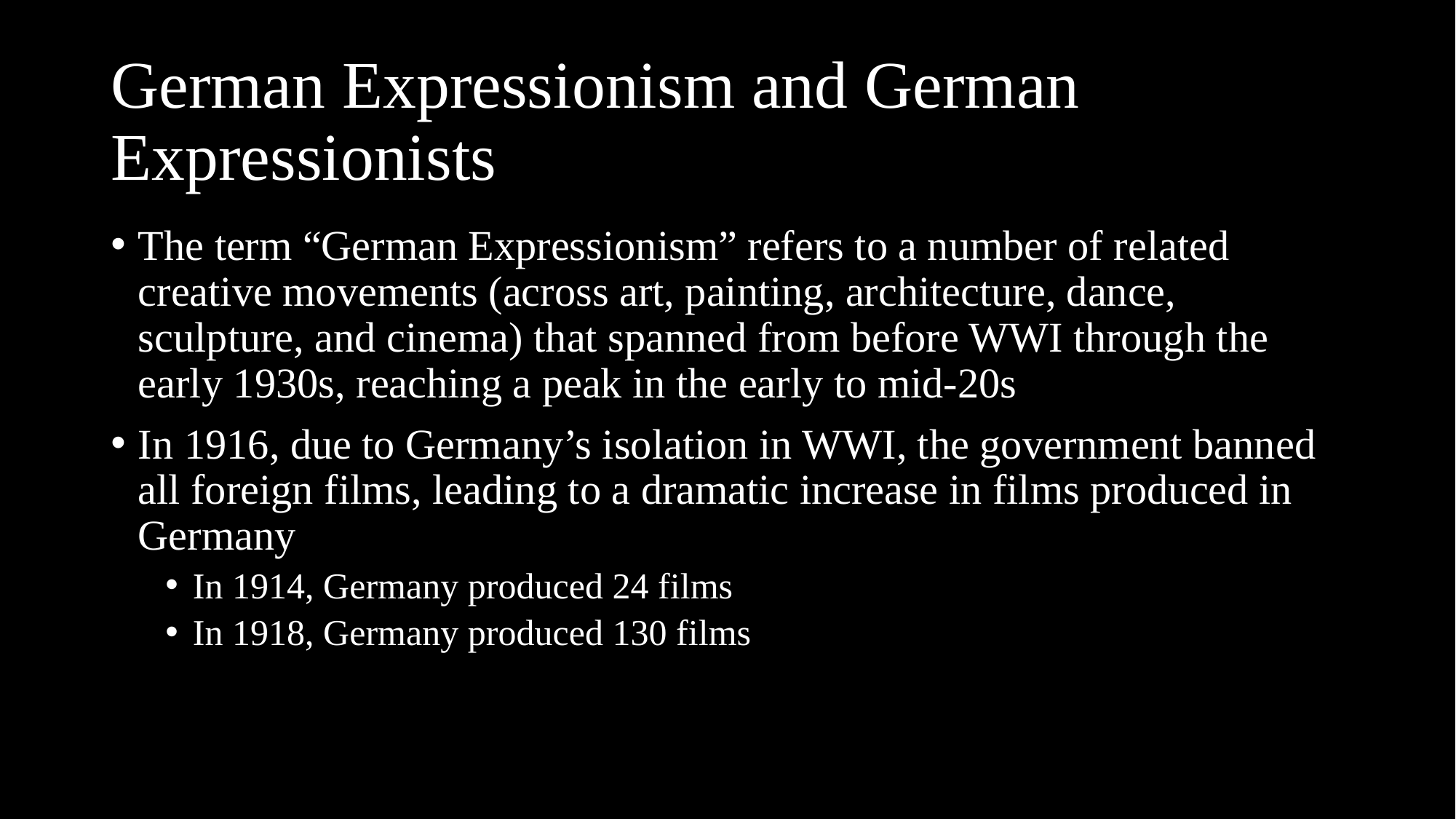

# German Expressionism and German Expressionists
The term “German Expressionism” refers to a number of related creative movements (across art, painting, architecture, dance, sculpture, and cinema) that spanned from before WWI through the early 1930s, reaching a peak in the early to mid-20s
In 1916, due to Germany’s isolation in WWI, the government banned all foreign films, leading to a dramatic increase in films produced in Germany
In 1914, Germany produced 24 films
In 1918, Germany produced 130 films